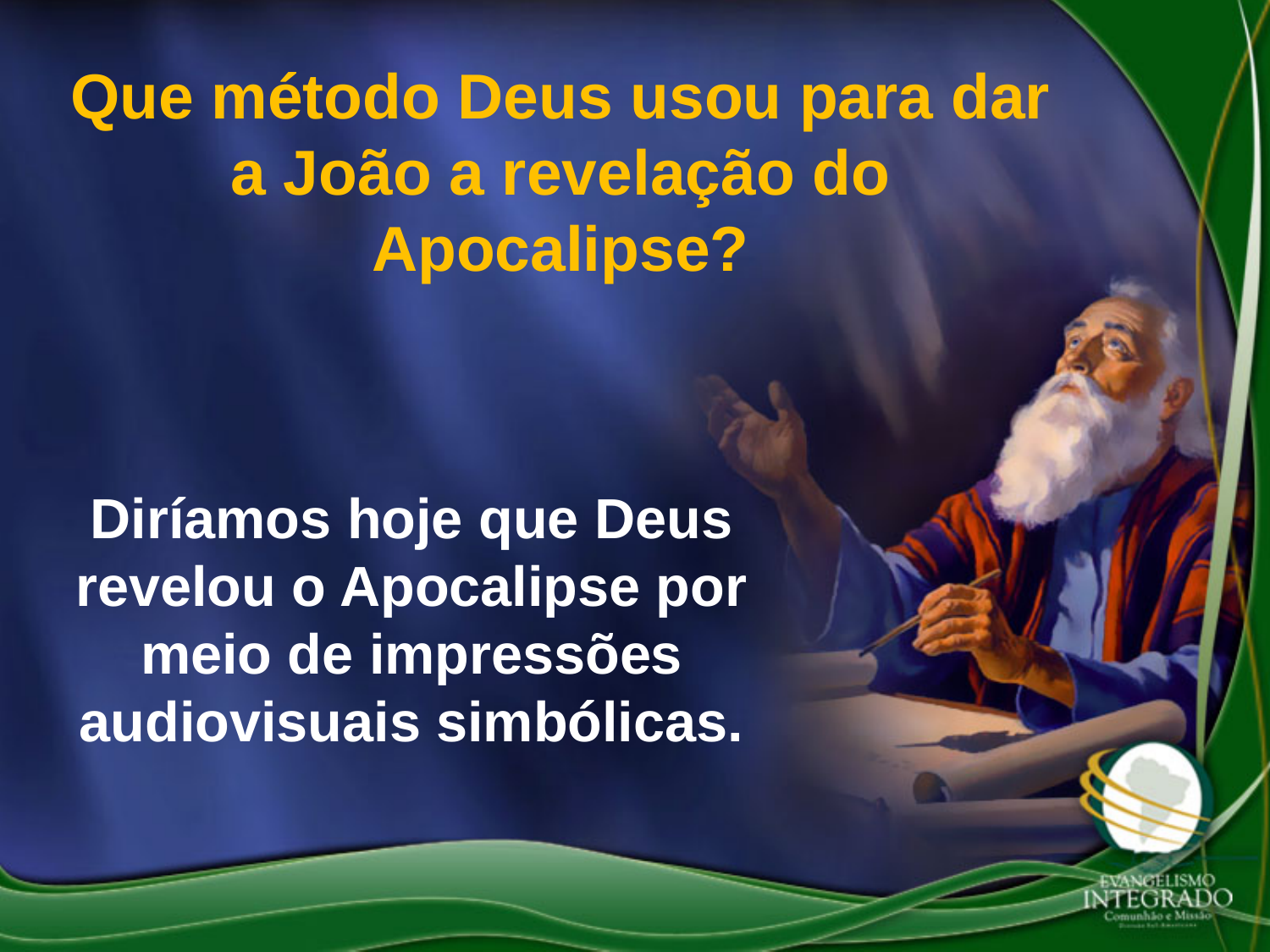

Que método Deus usou para dar a João a revelação do Apocalipse?
Diríamos hoje que Deus revelou o Apocalipse por meio de impressões audiovisuais simbólicas.